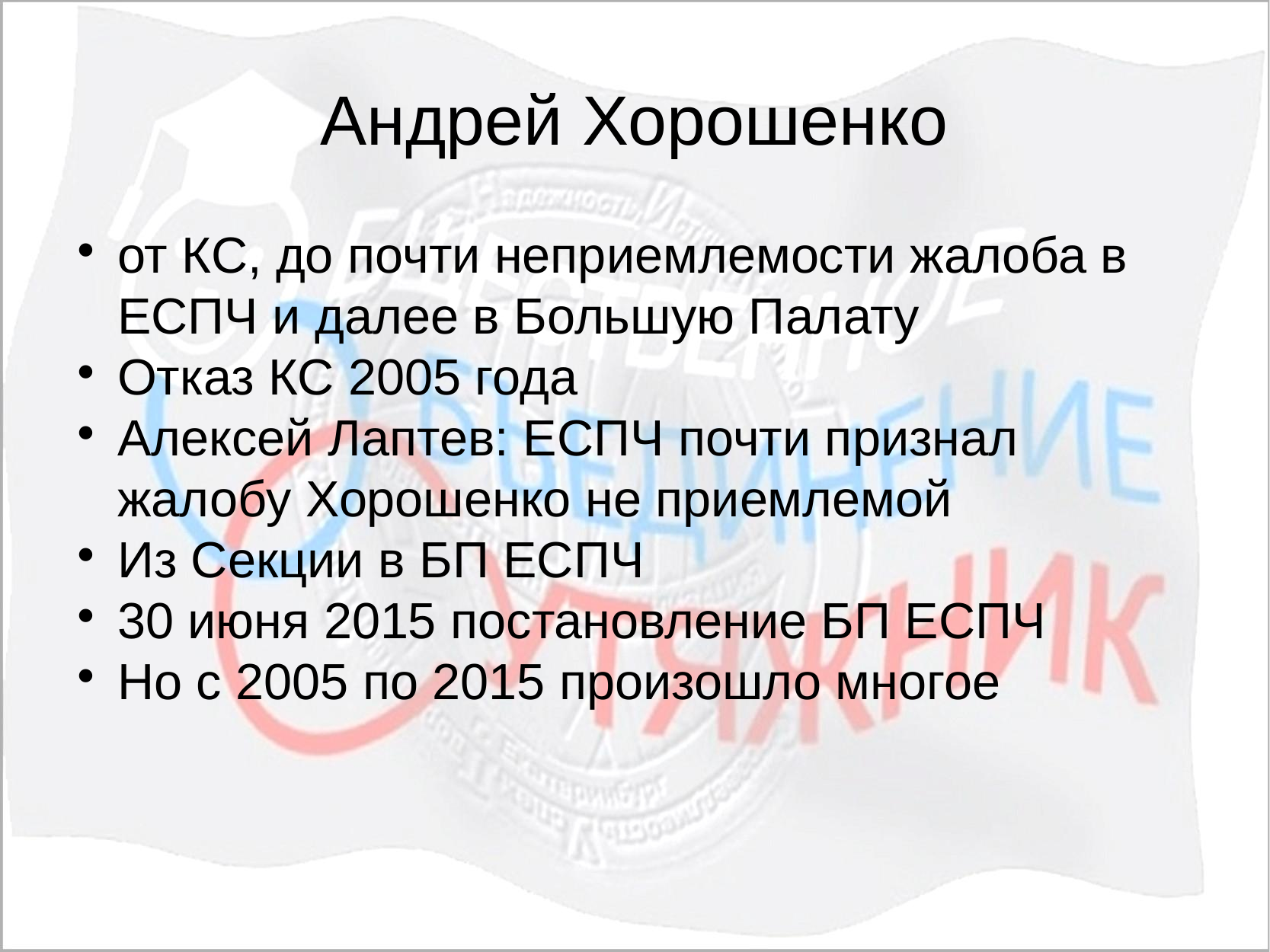

Андрей Хорошенко
от КС, до почти неприемлемости жалоба в ЕСПЧ и далее в Большую Палату
Отказ КС 2005 года
Алексей Лаптев: ЕСПЧ почти признал жалобу Хорошенко не приемлемой
Из Секции в БП ЕСПЧ
30 июня 2015 постановление БП ЕСПЧ
Но с 2005 по 2015 произошло многое